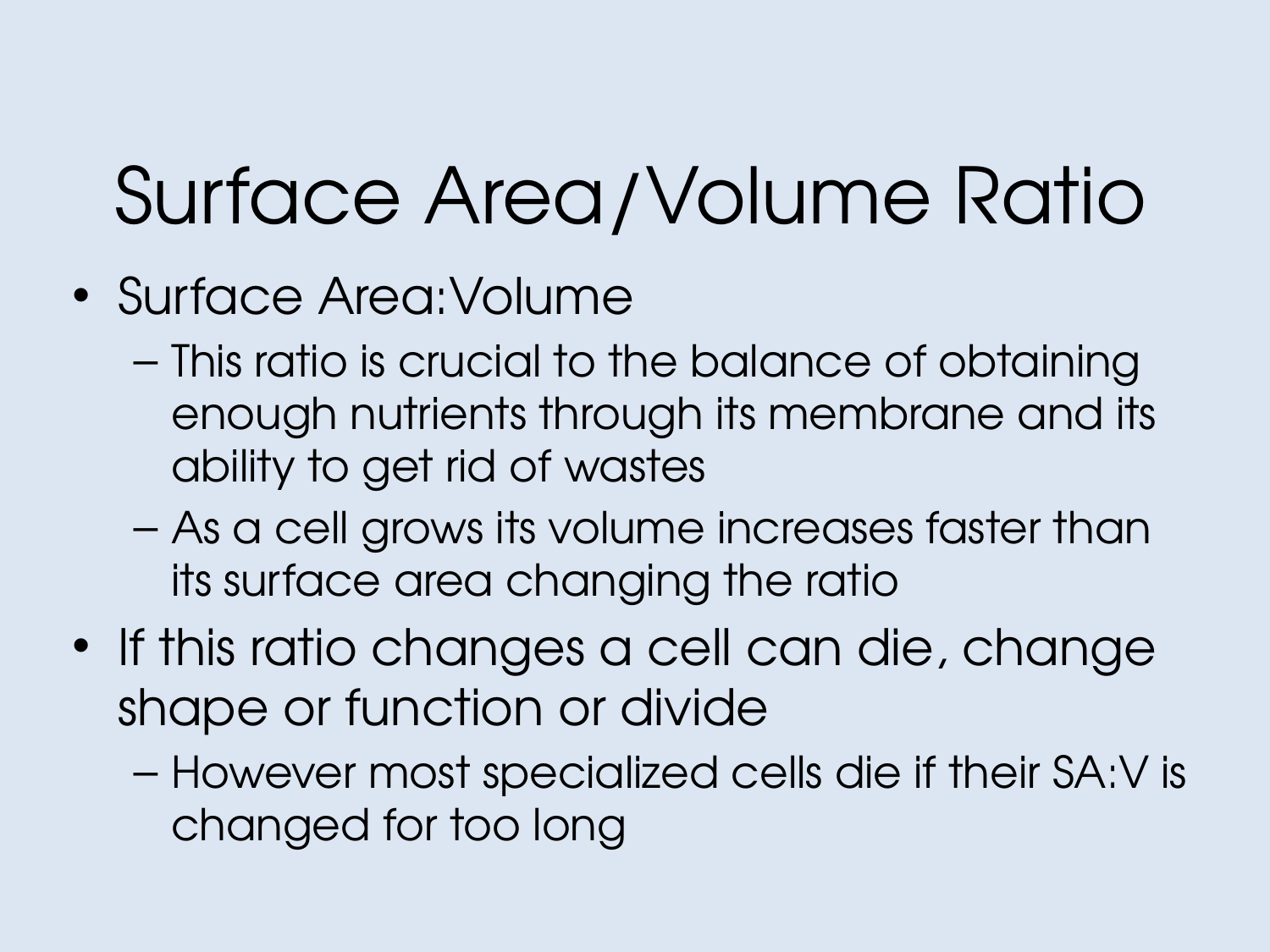

# Surface Area/Volume Ratio
Surface Area:Volume
This ratio is crucial to the balance of obtaining enough nutrients through its membrane and its ability to get rid of wastes
As a cell grows its volume increases faster than its surface area changing the ratio
If this ratio changes a cell can die, change shape or function or divide
However most specialized cells die if their SA:V is changed for too long